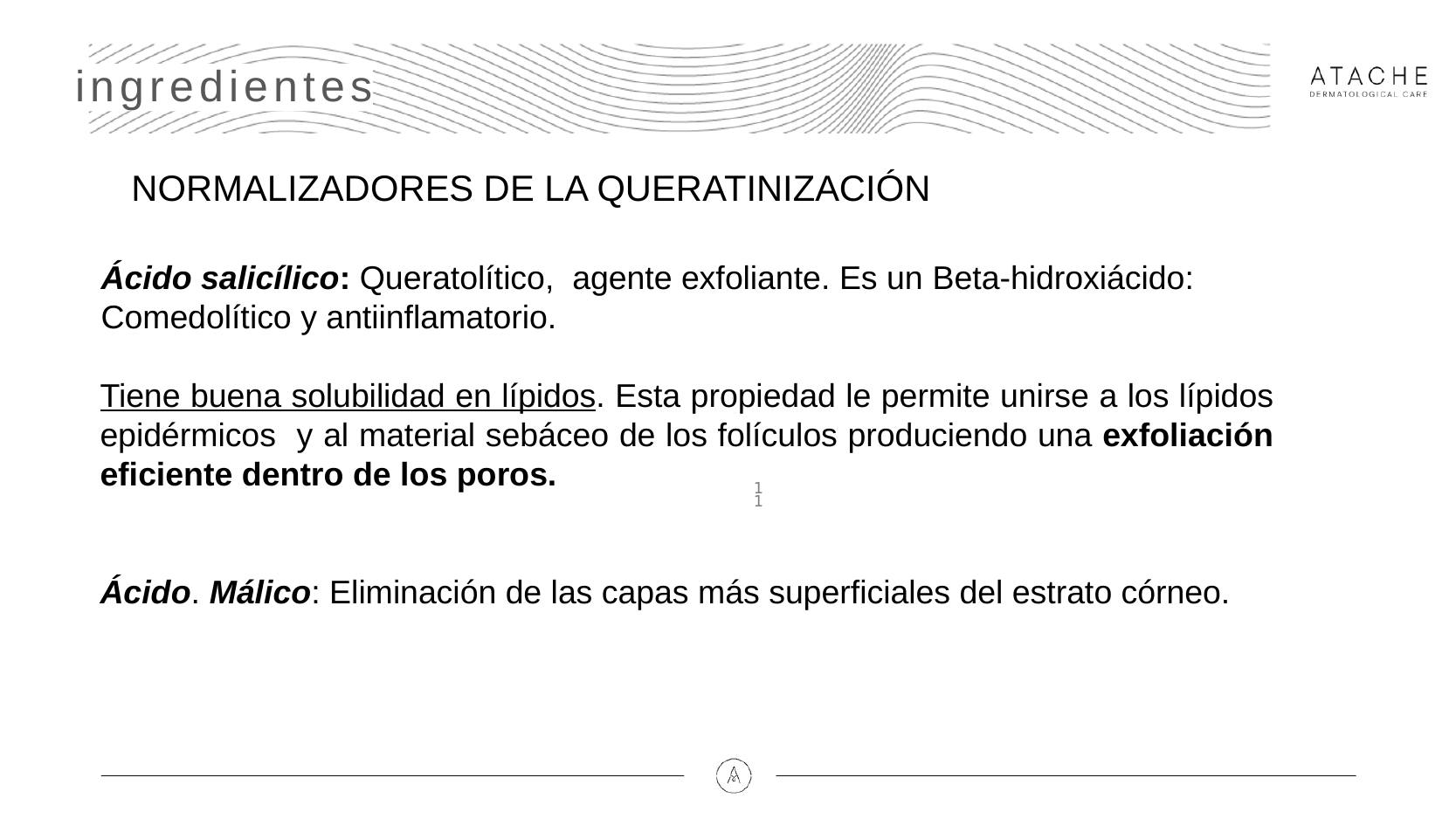

ingredientes
NORMALIZADORES DE LA QUERATINIZACIÓN

Ácido salicílico: Queratolítico,  agente exfoliante. Es un Beta-hidroxiácido: Comedolítico y antiinflamatorio.

Tiene buena solubilidad en lípidos. Esta propiedad le permite unirse a los lípidos epidérmicos  y al material sebáceo de los folículos produciendo una exfoliación eficiente dentro de los poros.

Ácido. Málico: Eliminación de las capas más superficiales del estrato córneo.

11